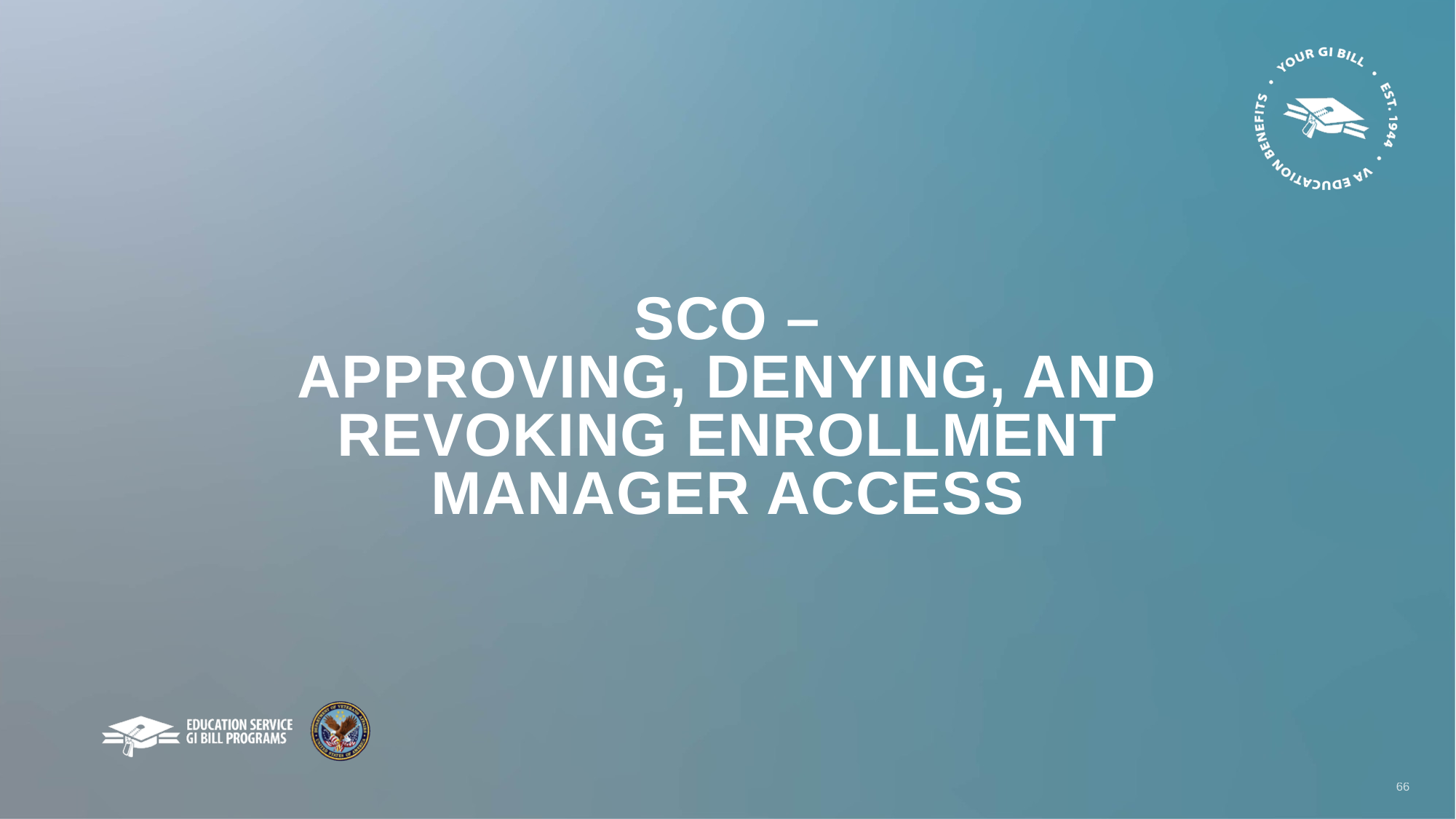

# SCO – Approving, Denying, and Revoking Enrollment Manager Access